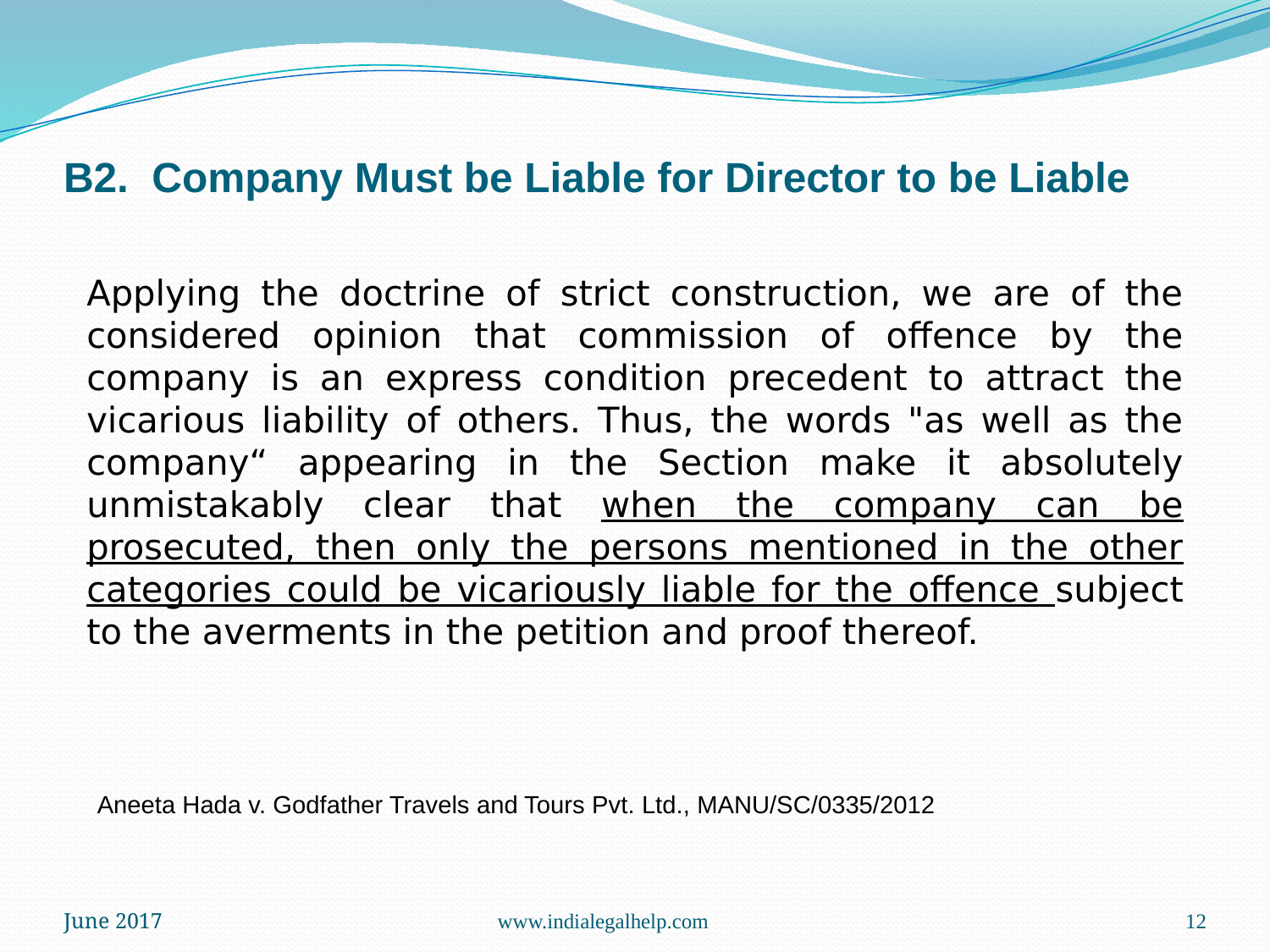

# B2.  Company Must be Liable for Director to be Liable
Applying the doctrine of strict construction, we are of the considered opinion that commission of offence by the company is an express condition precedent to attract the vicarious liability of others. Thus, the words "as well as the company“ appearing in the Section make it absolutely unmistakably clear that when the company can be prosecuted, then only the persons mentioned in the other categories could be vicariously liable for the offence subject to the averments in the petition and proof thereof.
Aneeta Hada v. Godfather Travels and Tours Pvt. Ltd., MANU/SC/0335/2012
June 2017
www.indialegalhelp.com
12